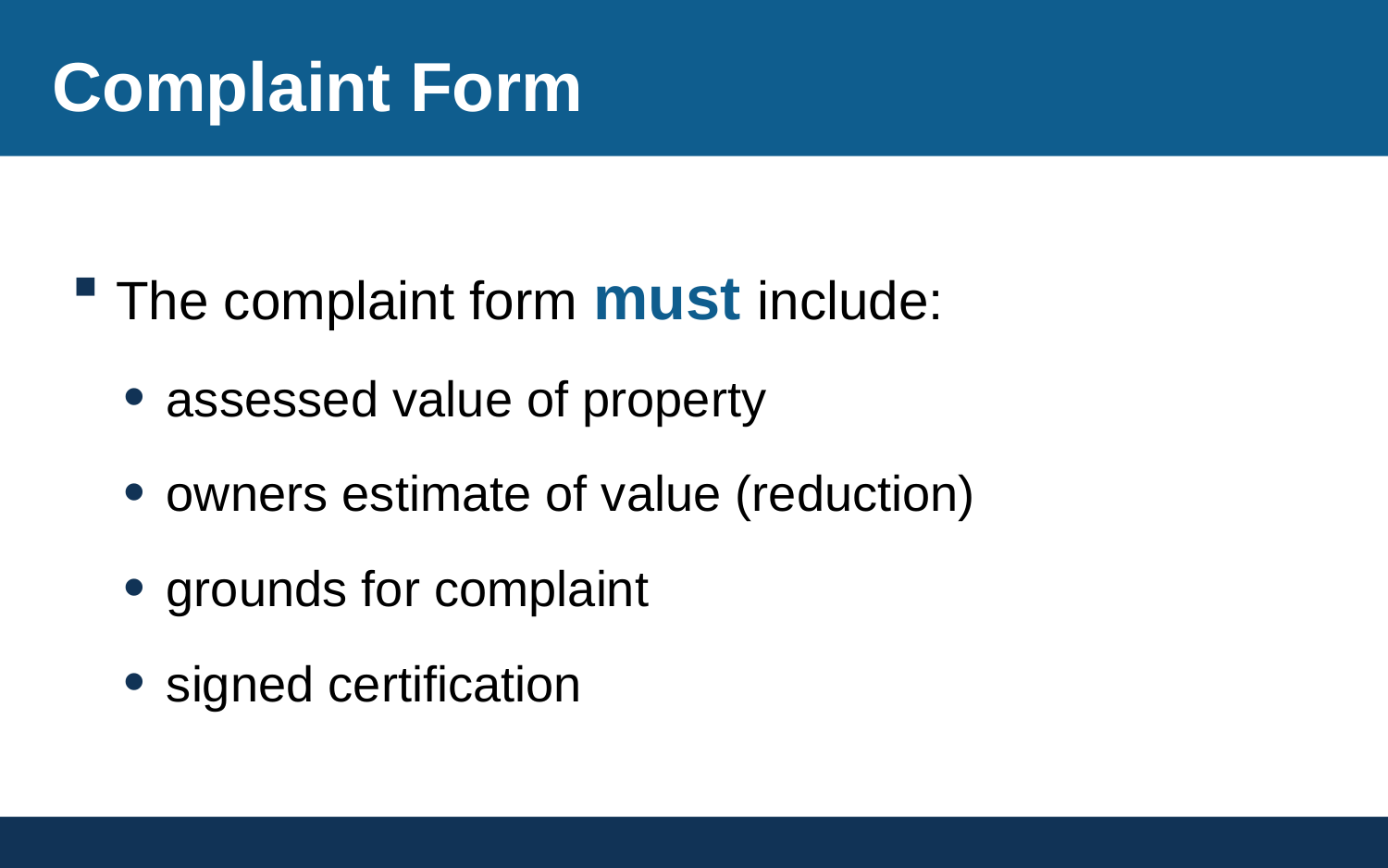

# Complaint Form
The complaint form must include:
assessed value of property
owners estimate of value (reduction)
grounds for complaint
signed certification